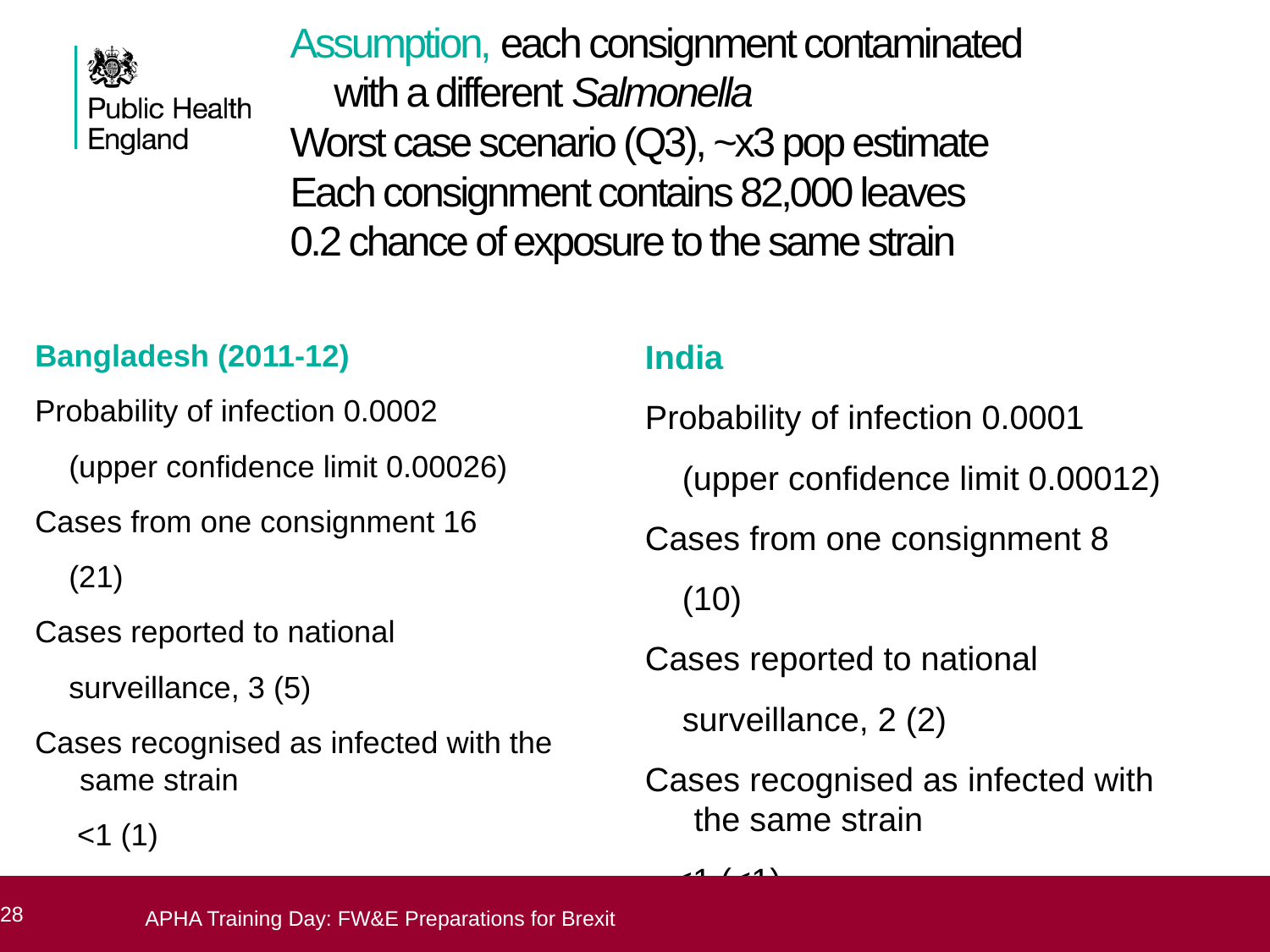

# Assumption, each consignment contaminated with a different Salmonella Worst case scenario (Q3), ~x3 pop estimate Each consignment contains 82,000 leaves 0.2 chance of exposure to the same strain
Bangladesh (2011-12)
Probability of infection 0.0002
    (upper confidence limit 0.00026)
Cases from one consignment 16
    (21)
Cases reported to national
    surveillance, 3 (5)
Cases recognised as infected with the same strain
     <1 (1)
India
Probability of infection 0.0001
    (upper confidence limit 0.00012)
Cases from one consignment 8
    (10)
Cases reported to national
    surveillance, 2 (2)
Cases recognised as infected with the same strain
   <1 (<1)

28
28
Modelling risk of salmonellosis from betel leaves
APHA Training Day: FW&E Preparations for Brexit